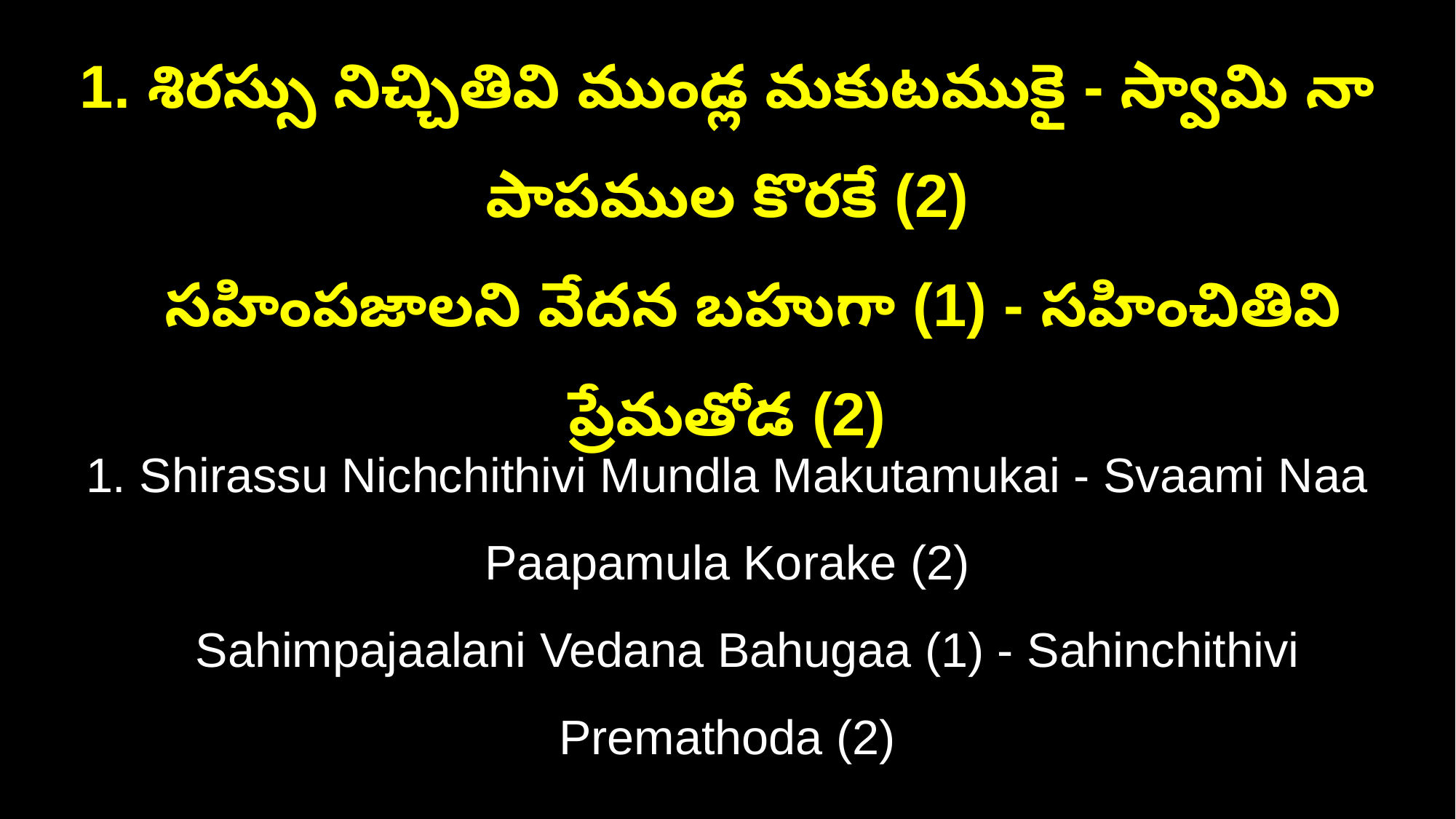

1. శిరస్సు నిచ్చితివి ముండ్ల మకుటముకై - స్వామి నా పాపముల కొరకే (2)
   సహింపజాలని వేదన బహుగా (1) - సహించితివి ప్రేమతోడ (2)
1. Shirassu Nichchithivi Mundla Makutamukai - Svaami Naa Paapamula Korake (2)
   Sahimpajaalani Vedana Bahugaa (1) - Sahinchithivi Premathoda (2)